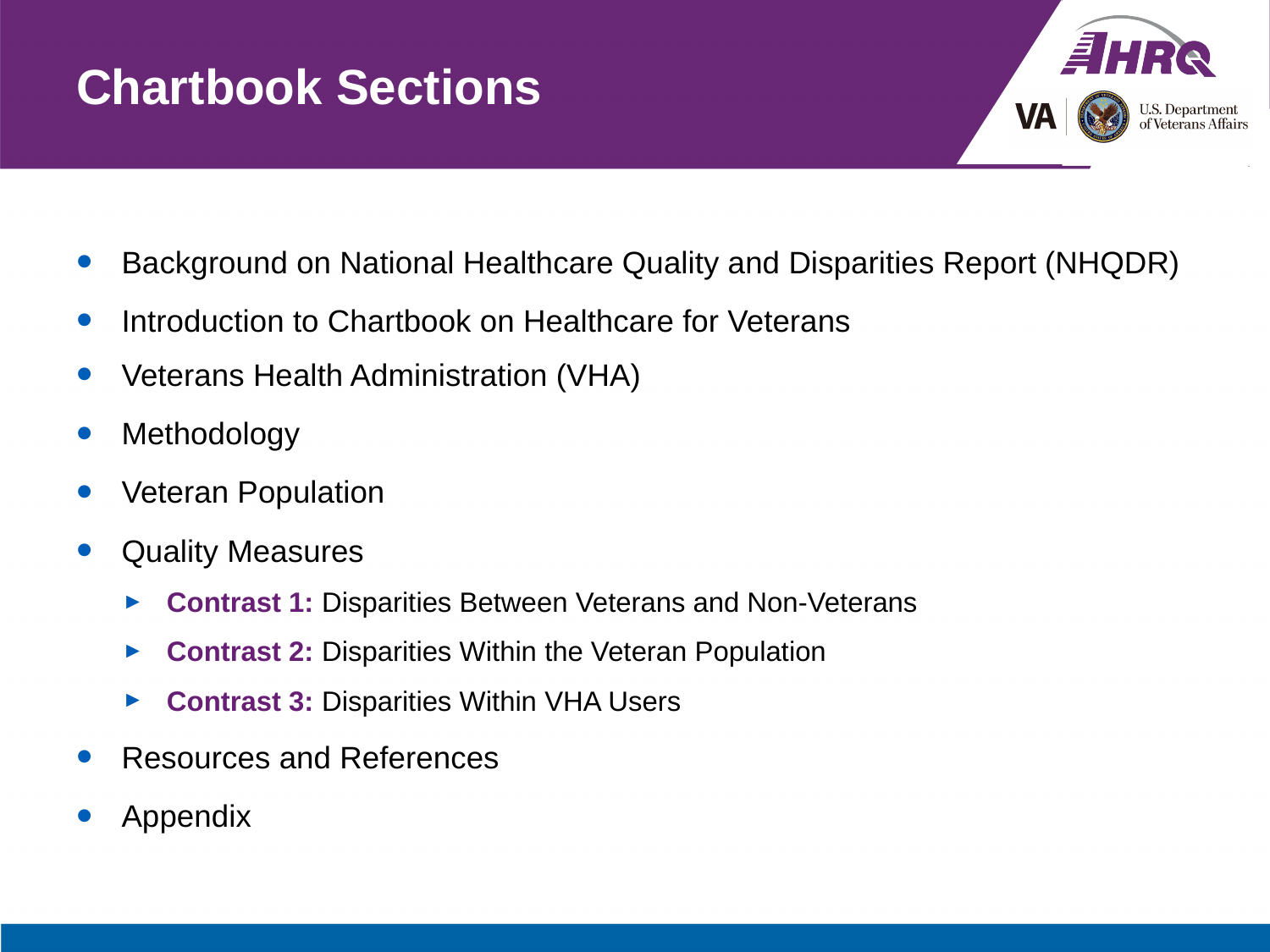

# Chartbook Sections
Background on National Healthcare Quality and Disparities Report (NHQDR)
Introduction to Chartbook on Healthcare for Veterans
Veterans Health Administration (VHA)
Methodology
Veteran Population
Quality Measures
Contrast 1: Disparities Between Veterans and Non-Veterans
Contrast 2: Disparities Within the Veteran Population
Contrast 3: Disparities Within VHA Users
Resources and References
Appendix